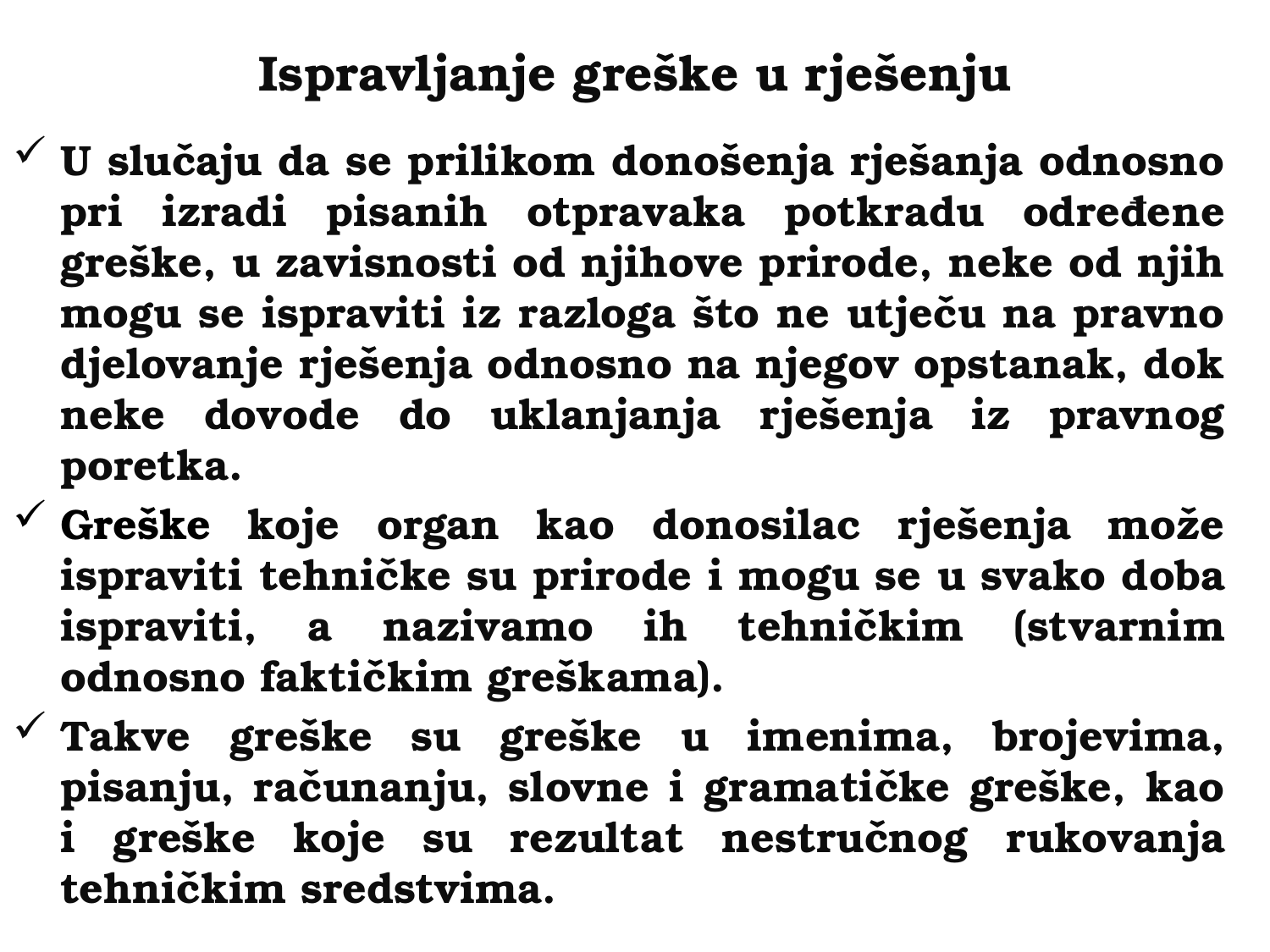

# Ispravljanje greške u rješenju
U slučaju da se prilikom donošenja rješanja odnosno pri izradi pisanih otpravaka potkradu određene greške, u zavisnosti od njihove prirode, neke od njih mogu se ispraviti iz razloga što ne utječu na pravno djelovanje rješenja odnosno na njegov opstanak, dok neke dovode do uklanjanja rješenja iz pravnog poretka.
Greške koje organ kao donosilac rješenja može ispraviti tehničke su prirode i mogu se u svako doba ispraviti, a nazivamo ih tehničkim (stvarnim odnosno faktičkim greškama).
Takve greške su greške u imenima, brojevima, pisanju, računanju, slovne i gramatičke greške, kao i greške koje su rezultat nestručnog rukovanja tehničkim sredstvima.